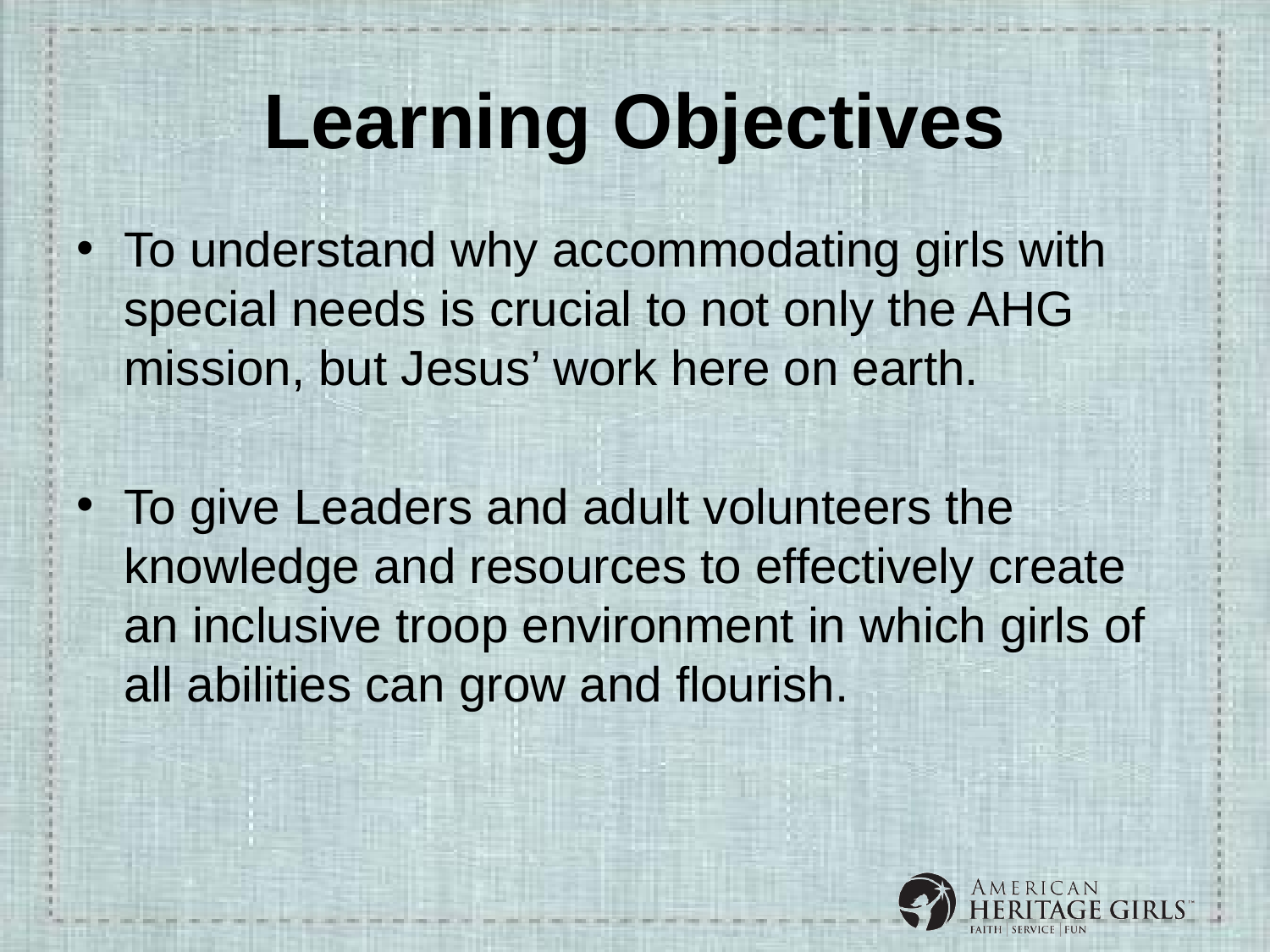

# Learning Objectives
To understand why accommodating girls with special needs is crucial to not only the AHG mission, but Jesus’ work here on earth.

To give Leaders and adult volunteers the knowledge and resources to effectively create an inclusive troop environment in which girls of all abilities can grow and flourish.